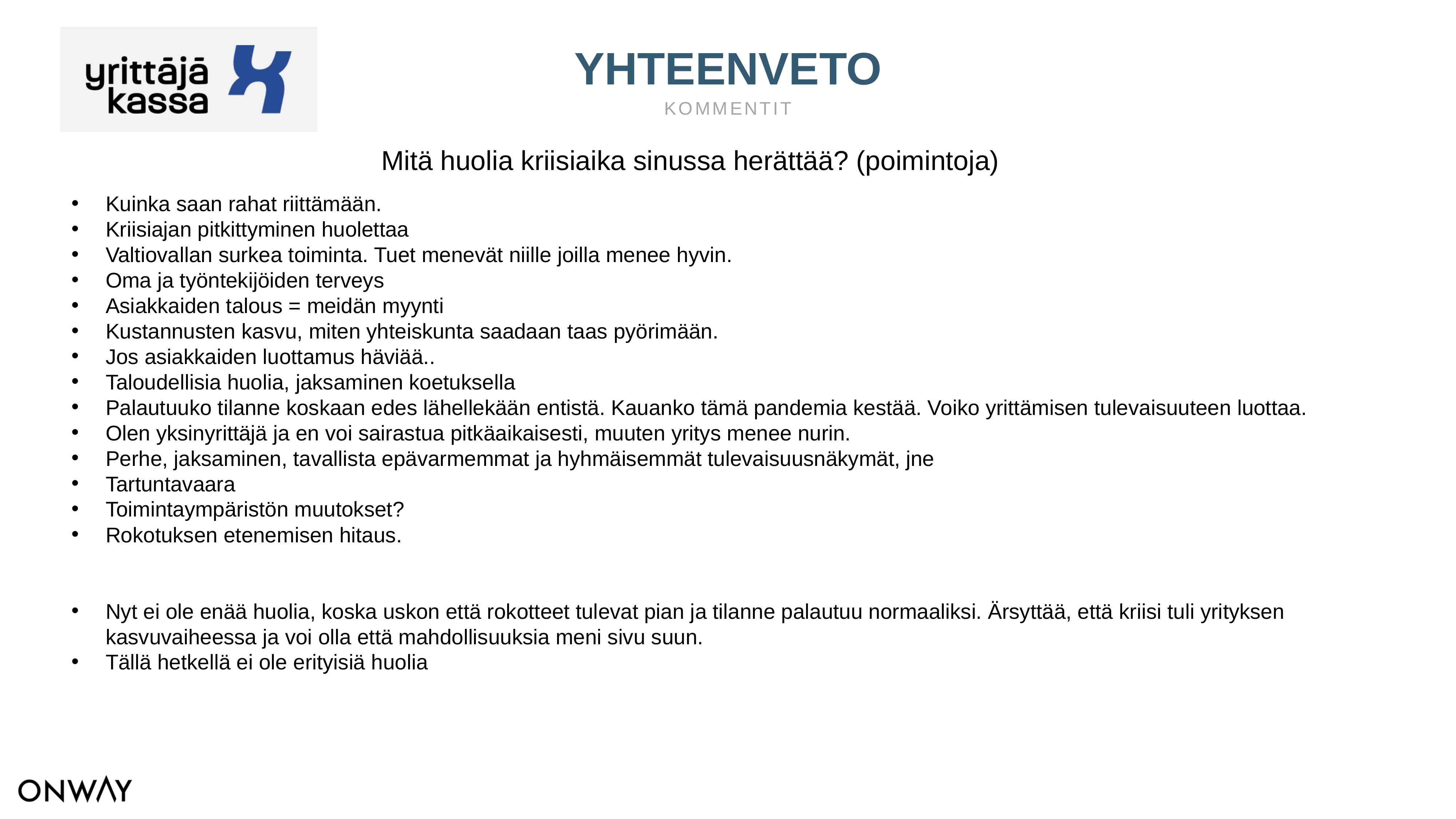

YHTEENVETO
KOMMENTIT
Mitä huolia kriisiaika sinussa herättää? (poimintoja)
Kuinka saan rahat riittämään.
Kriisiajan pitkittyminen huolettaa
Valtiovallan surkea toiminta. Tuet menevät niille joilla menee hyvin.
Oma ja työntekijöiden terveys
Asiakkaiden talous = meidän myynti
Kustannusten kasvu, miten yhteiskunta saadaan taas pyörimään.
Jos asiakkaiden luottamus häviää..
Taloudellisia huolia, jaksaminen koetuksella
Palautuuko tilanne koskaan edes lähellekään entistä. Kauanko tämä pandemia kestää. Voiko yrittämisen tulevaisuuteen luottaa.
Olen yksinyrittäjä ja en voi sairastua pitkäaikaisesti, muuten yritys menee nurin.
Perhe, jaksaminen, tavallista epävarmemmat ja hyhmäisemmät tulevaisuusnäkymät, jne
Tartuntavaara
Toimintaympäristön muutokset?
Rokotuksen etenemisen hitaus.

Nyt ei ole enää huolia, koska uskon että rokotteet tulevat pian ja tilanne palautuu normaaliksi. Ärsyttää, että kriisi tuli yrityksen kasvuvaiheessa ja voi olla että mahdollisuuksia meni sivu suun.
Tällä hetkellä ei ole erityisiä huolia

ROOLI